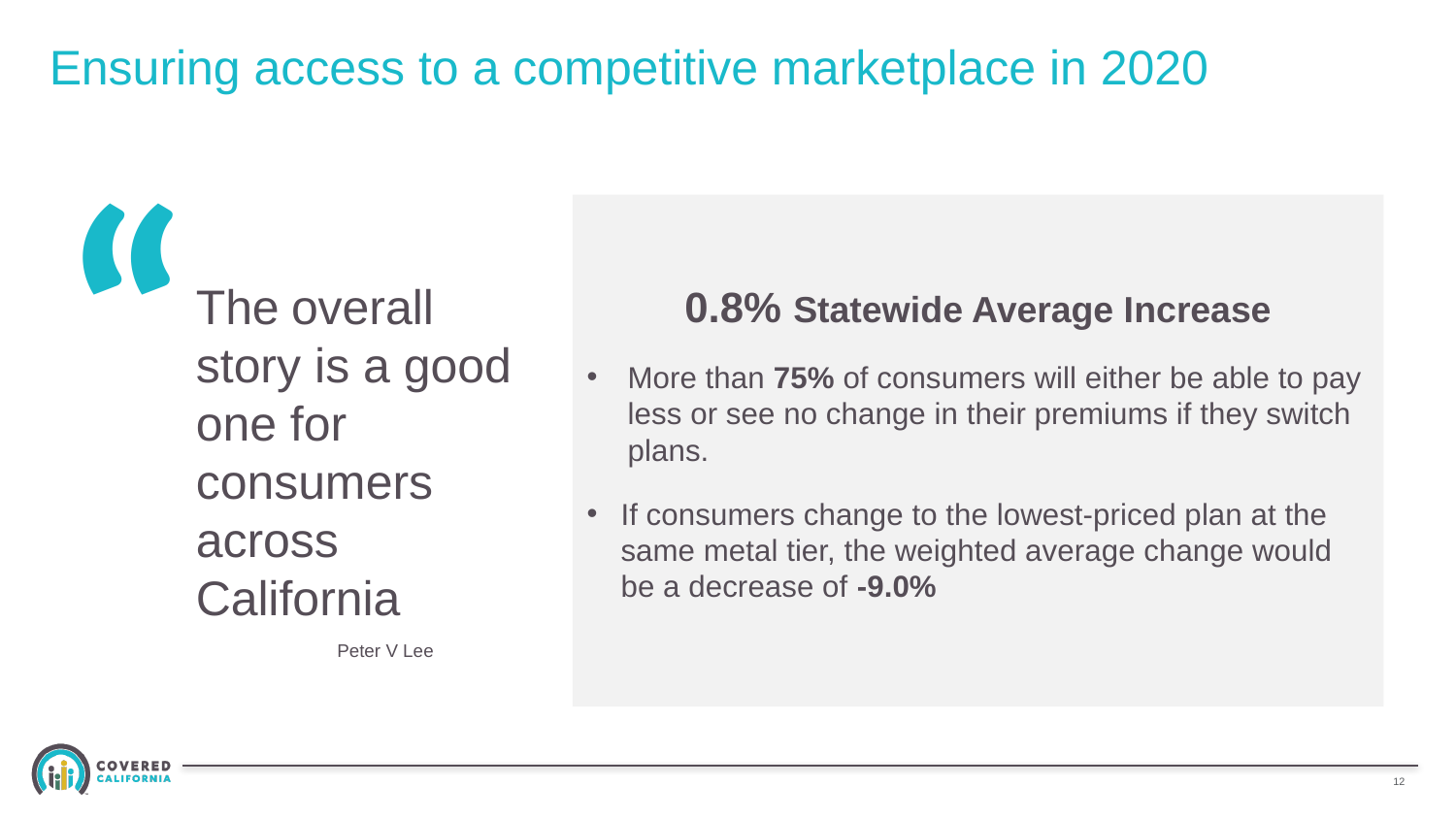

Ensuring access to a competitive marketplace in 2020
“

0.8% Statewide Average Increase
More than 75% of consumers will either be able to pay less or see no change in their premiums if they switch plans.
If consumers change to the lowest-priced plan at the same metal tier, the weighted average change would be a decrease of -9.0%

The overall story is a good one for consumers across California
Peter V Lee

12